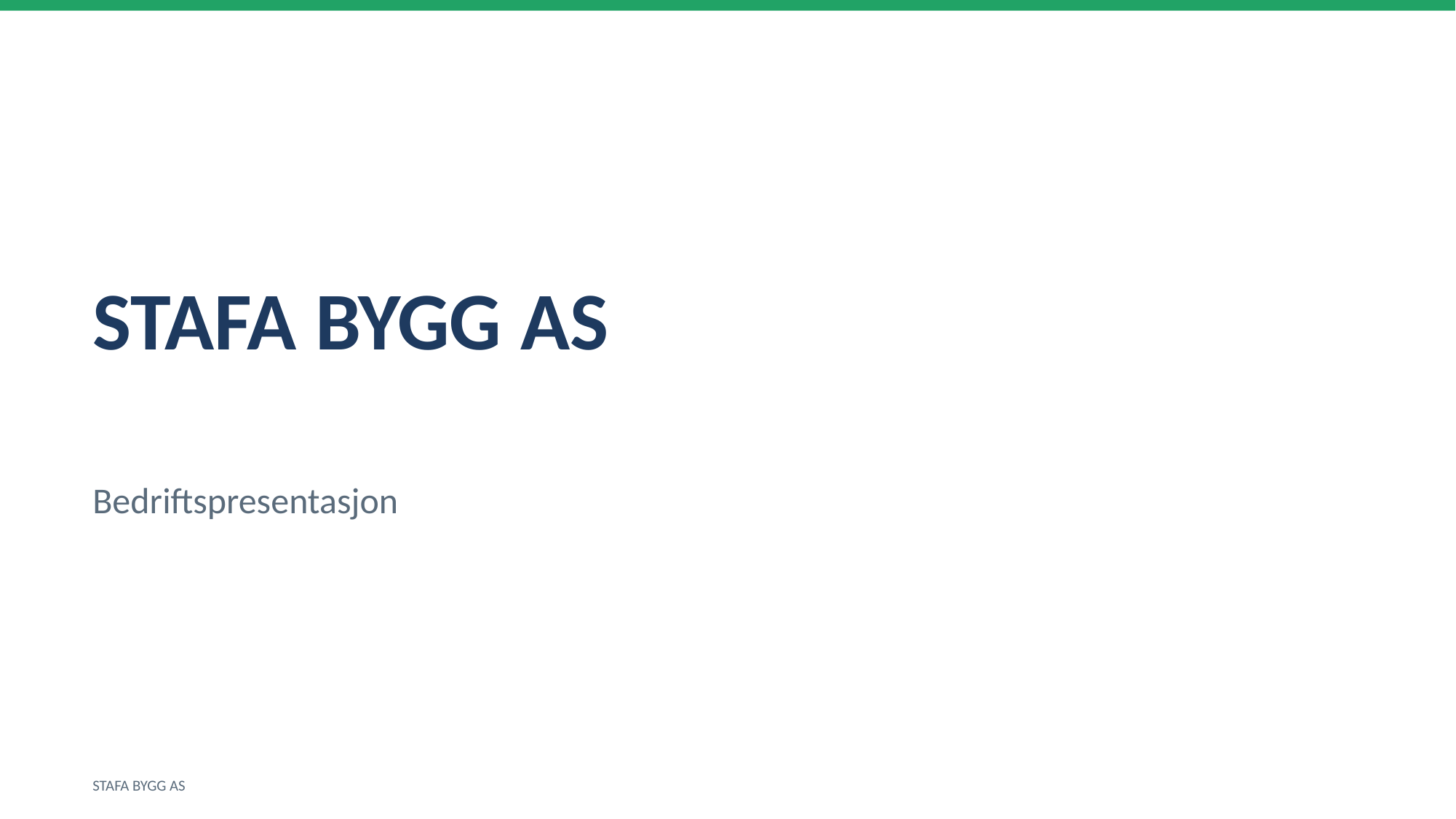

STAFA BYGG AS
Bedriftspresentasjon
STAFA BYGG AS